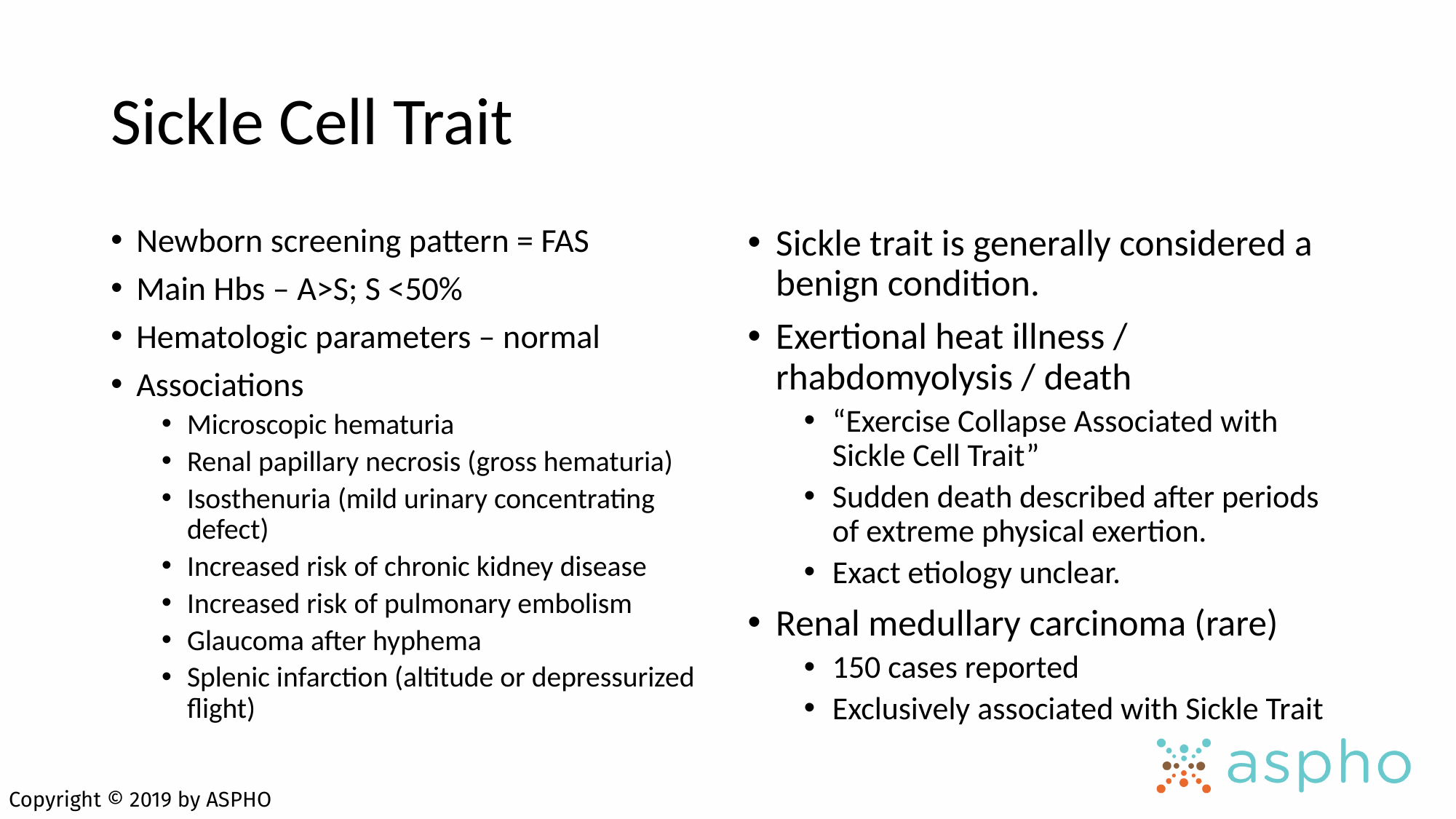

# Sickle Cell Trait
Newborn screening pattern = FAS
Main Hbs – A>S; S <50%
Hematologic parameters – normal
Associations
Microscopic hematuria
Renal papillary necrosis (gross hematuria)
Isosthenuria (mild urinary concentrating defect)
Increased risk of chronic kidney disease
Increased risk of pulmonary embolism
Glaucoma after hyphema
Splenic infarction (altitude or depressurized flight)

Sickle trait is generally considered a benign condition.
Exertional heat illness / rhabdomyolysis / death
“Exercise Collapse Associated with Sickle Cell Trait”
Sudden death described after periods of extreme physical exertion.
Exact etiology unclear.
Renal medullary carcinoma (rare)
150 cases reported
Exclusively associated with Sickle Trait

Copyright © 2019 by ASPHO